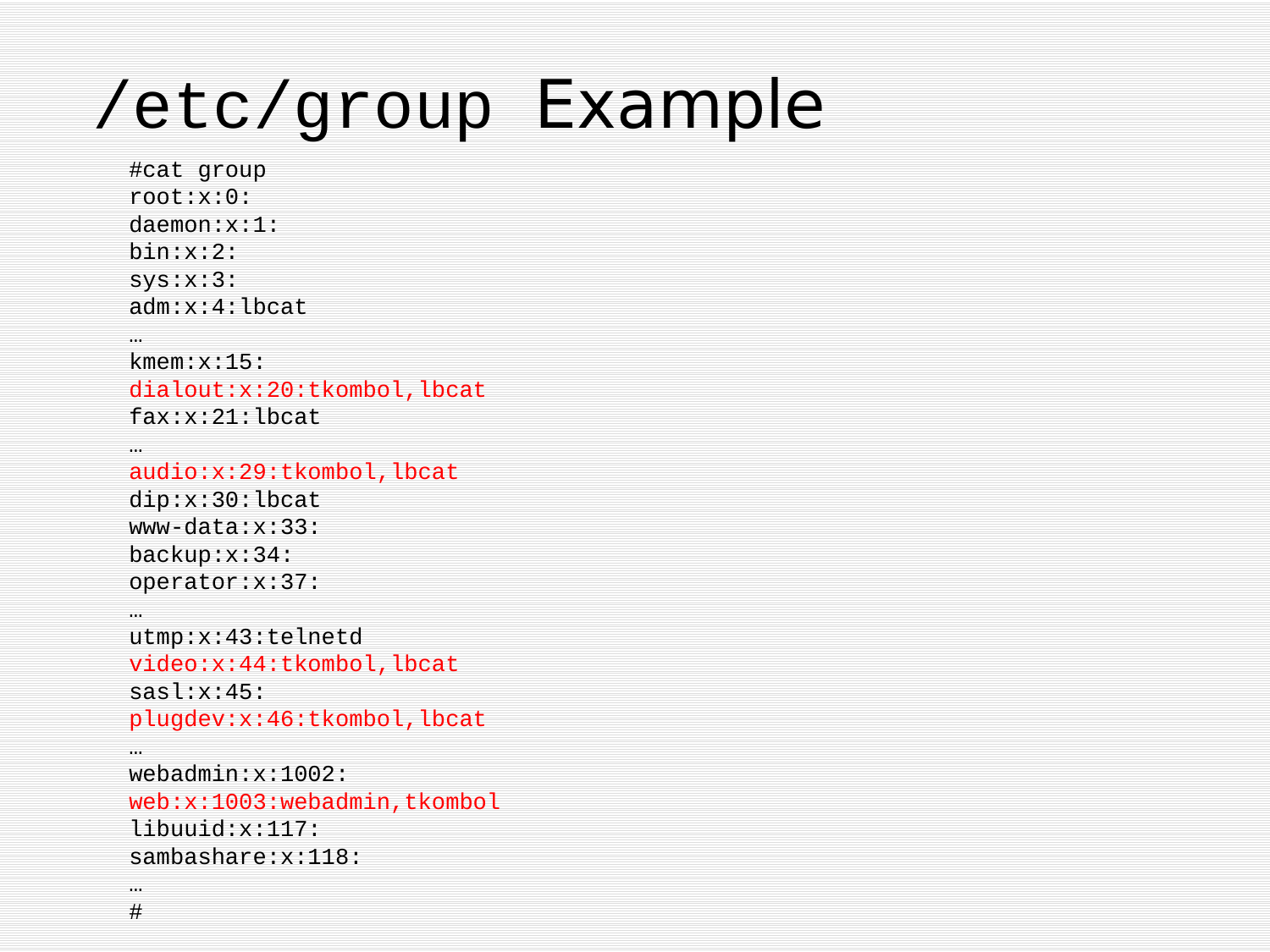

# /etc/group Example
#cat group
root:x:0:
daemon:x:1:
bin:x:2:
sys:x:3:
adm:x:4:lbcat
…
kmem:x:15:
dialout:x:20:tkombol,lbcat
fax:x:21:lbcat
…
audio:x:29:tkombol,lbcat
dip:x:30:lbcat
www-data:x:33:
backup:x:34:
operator:x:37:
…
utmp:x:43:telnetd
video:x:44:tkombol,lbcat
sasl:x:45:
plugdev:x:46:tkombol,lbcat
…
webadmin:x:1002:
web:x:1003:webadmin,tkombol
libuuid:x:117:
sambashare:x:118:
…
#